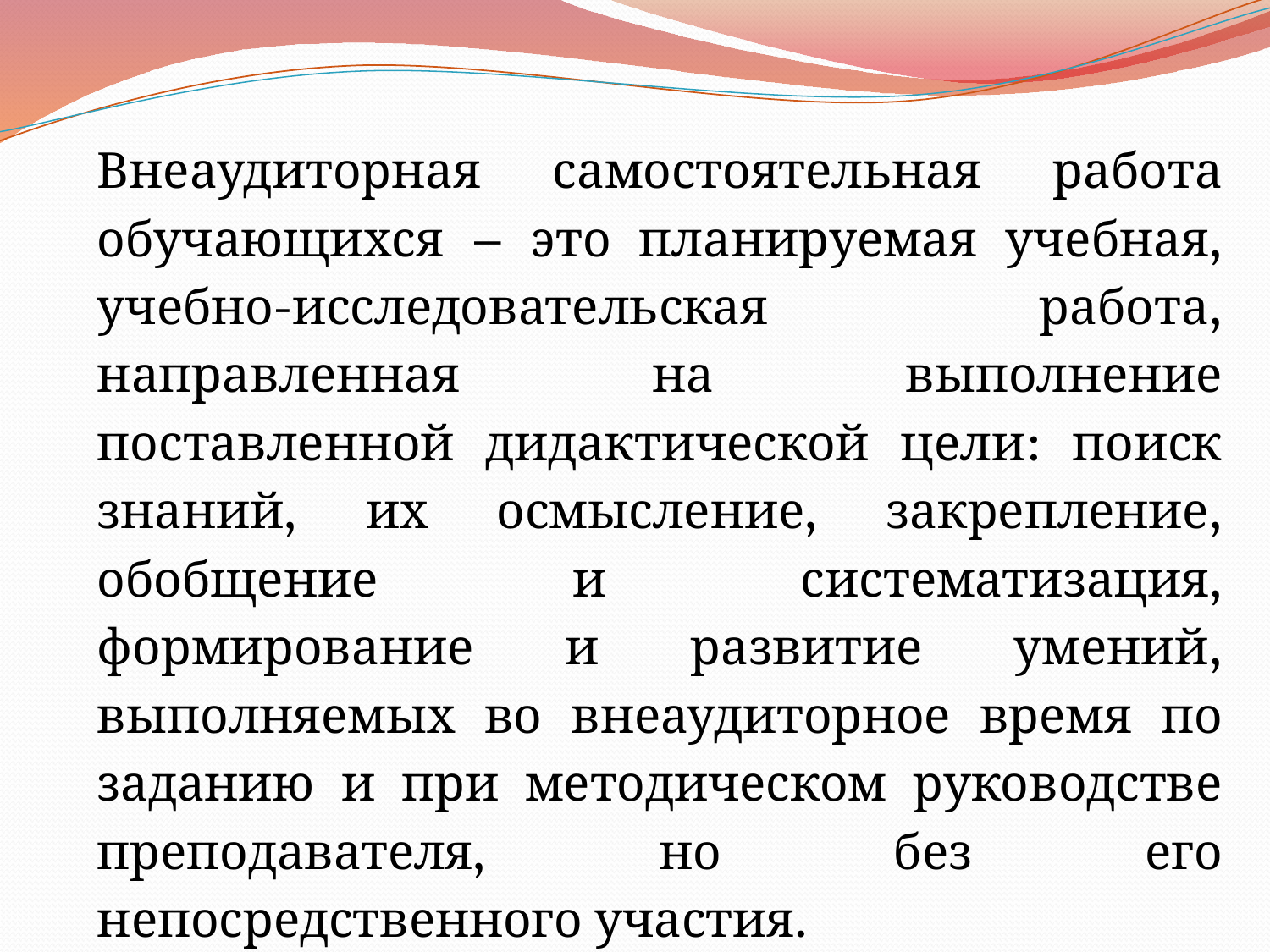

Внеаудиторная самостоятельная работа обучающихся – это планируемая учебная, учебно-исследовательская работа, направленная на выполнение поставленной дидактической цели: поиск знаний, их осмысление, закрепление, обобщение и систематизация, формирование и развитие умений, выполняемых во внеаудиторное время по заданию и при методическом руководстве преподавателя, но без его непосредственного участия.